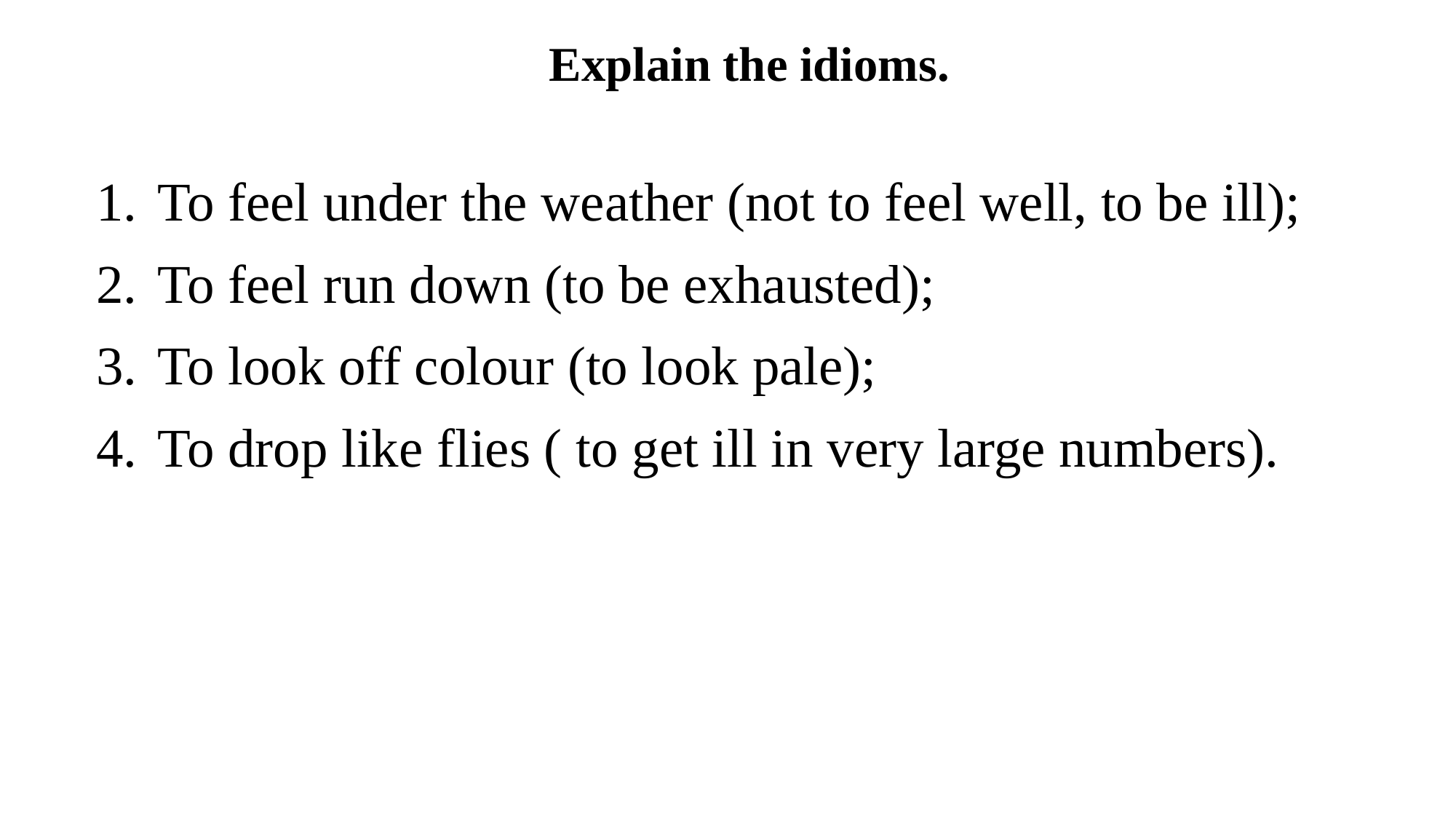

Explain the idioms.
To feel under the weather (not to feel well, to be ill);
To feel run down (to be exhausted);
To look off colour (to look pale);
To drop like flies ( to get ill in very large numbers).